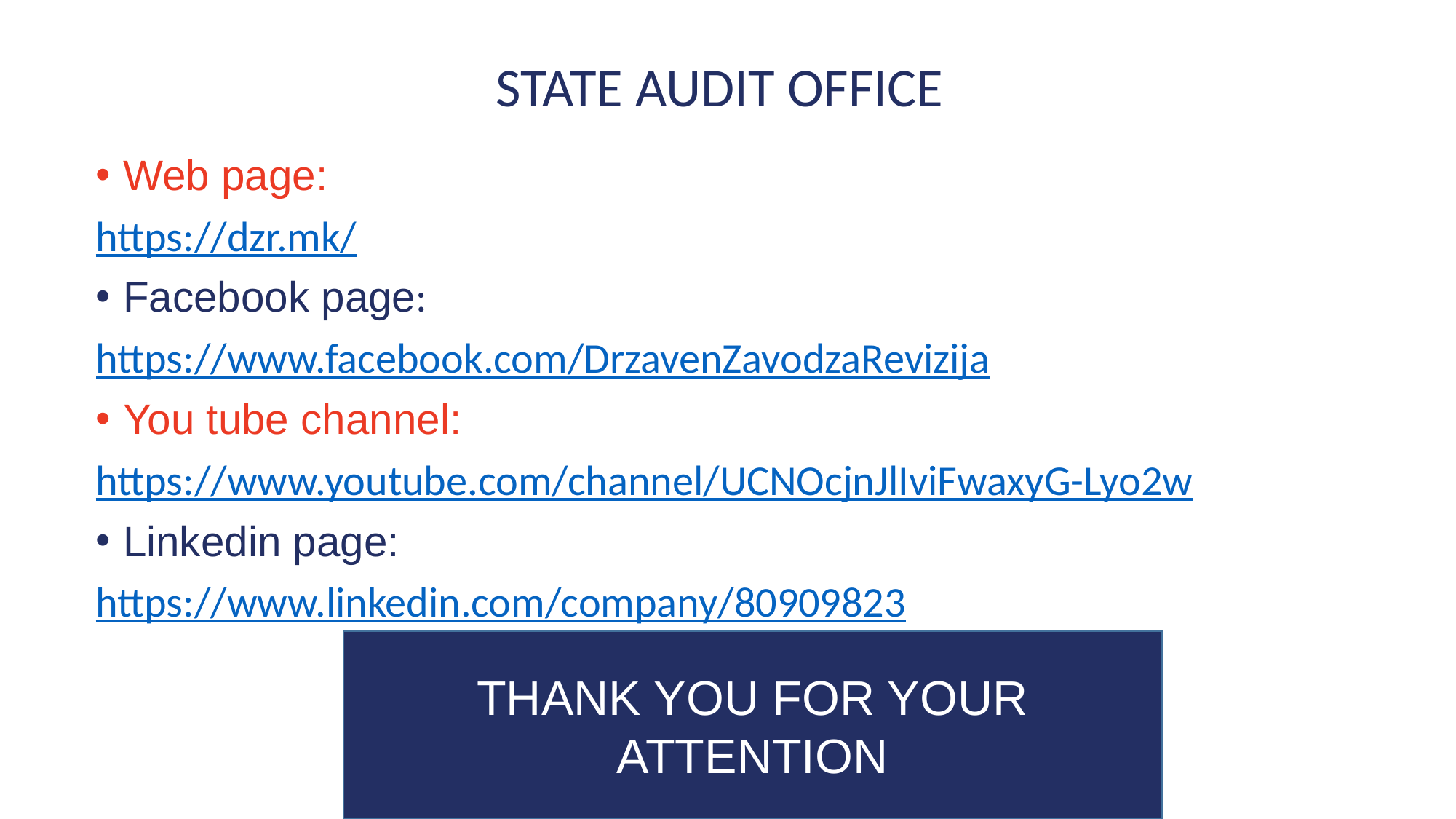

# STATE AUDIT OFFICE
Web page:
https://dzr.mk/
Facebook page:
https://www.facebook.com/DrzavenZavodzaRevizija
You tube channel:
https://www.youtube.com/channel/UCNOcjnJlIviFwaxyG-Lyo2w
Linkedin page:
https://www.linkedin.com/company/80909823

THANK YOU FOR YOUR ATTENTION